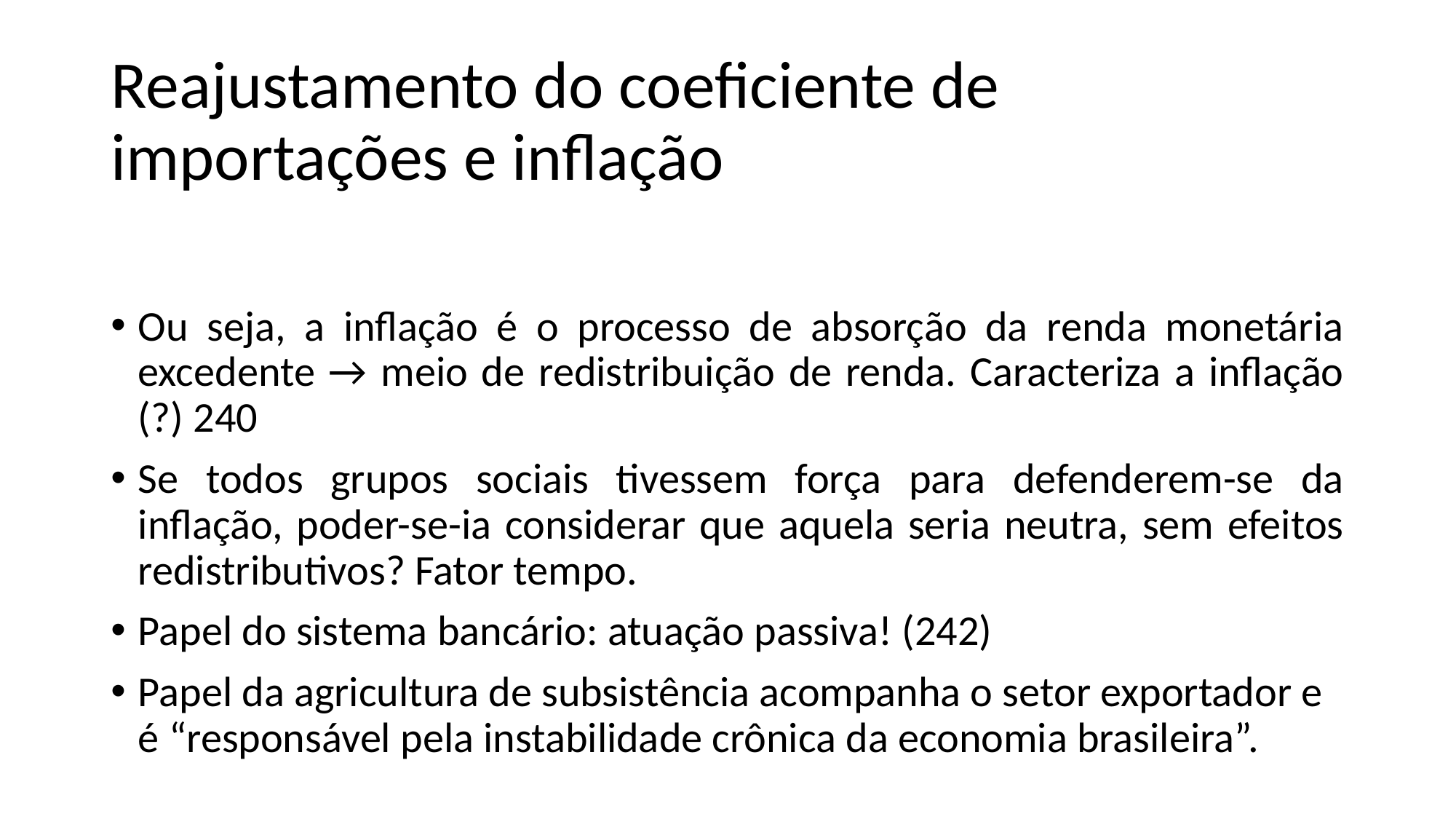

# Reajustamento do coeficiente de importações e inflação
Ou seja, a inflação é o processo de absorção da renda monetária excedente → meio de redistribuição de renda. Caracteriza a inflação (?) 240
Se todos grupos sociais tivessem força para defenderem-se da inflação, poder-se-ia considerar que aquela seria neutra, sem efeitos redistributivos? Fator tempo.
Papel do sistema bancário: atuação passiva! (242)
Papel da agricultura de subsistência acompanha o setor exportador e é “responsável pela instabilidade crônica da economia brasileira”.